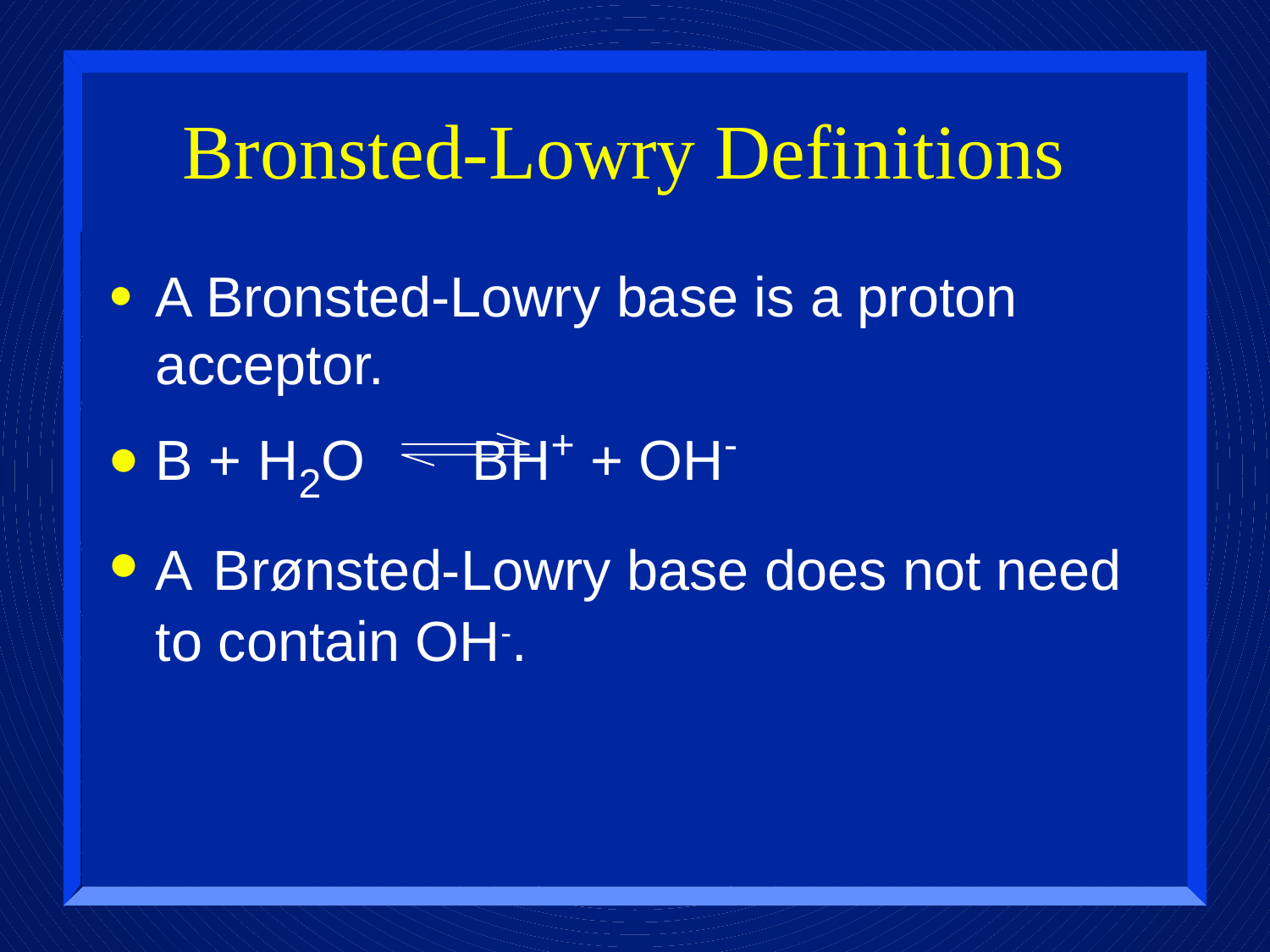

# Bronsted-Lowry Definitions
A Bronsted-Lowry base is a proton acceptor.
B + H2O  	    BH+ + OH-
A Brønsted-Lowry base does not need to contain OH-.